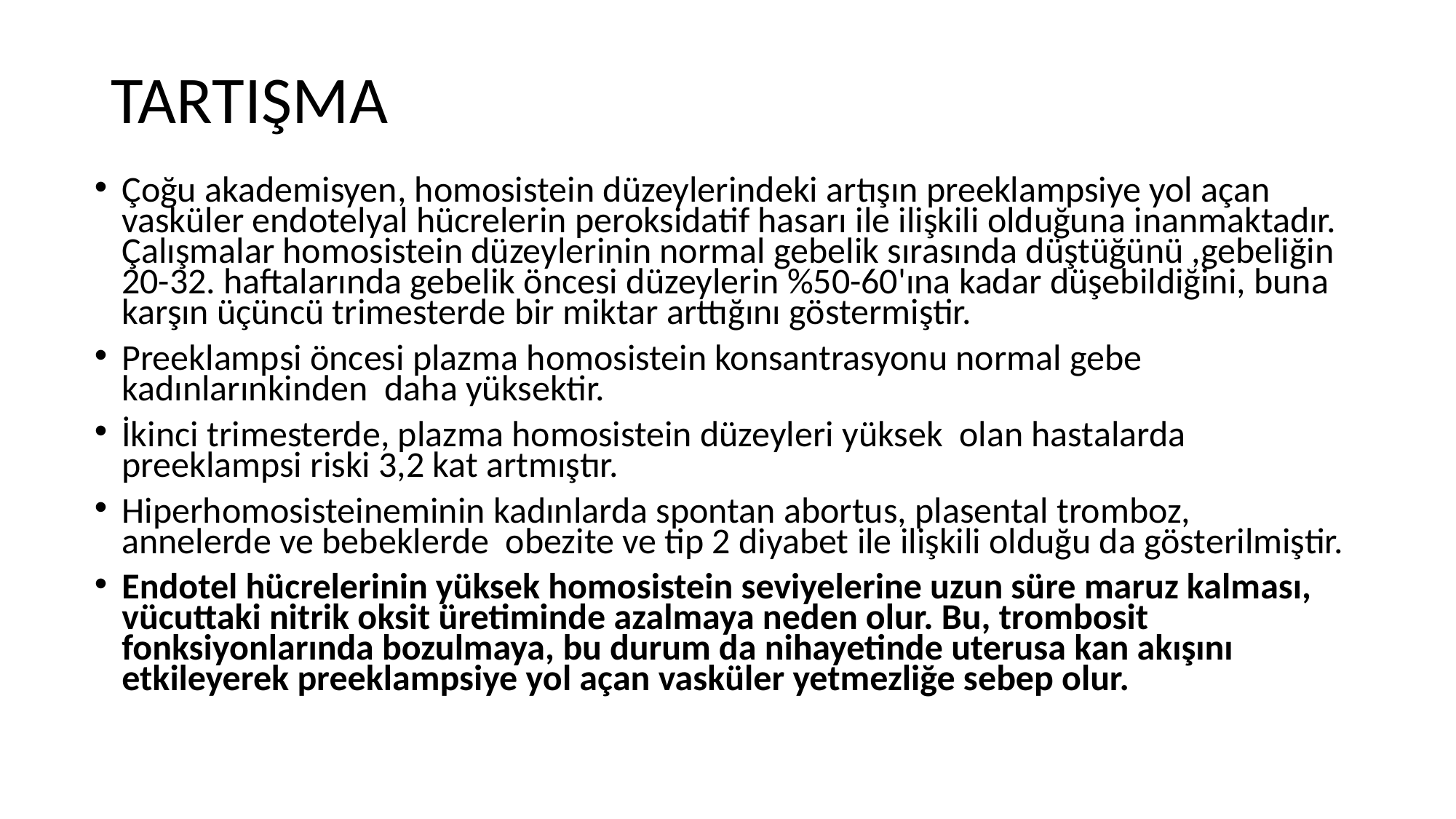

# TARTIŞMA
Çoğu akademisyen, homosistein düzeylerindeki artışın preeklampsiye yol açan vasküler endotelyal hücrelerin peroksidatif hasarı ile ilişkili olduğuna inanmaktadır. Çalışmalar homosistein düzeylerinin normal gebelik sırasında düştüğünü ,gebeliğin 20-32. haftalarında gebelik öncesi düzeylerin %50-60'ına kadar düşebildiğini, buna karşın üçüncü trimesterde bir miktar arttığını göstermiştir.
Preeklampsi öncesi plazma homosistein konsantrasyonu normal gebe kadınlarınkinden  daha yüksektir.
İkinci trimesterde, plazma homosistein düzeyleri yüksek  olan hastalarda preeklampsi riski 3,2 kat artmıştır.
Hiperhomosisteineminin kadınlarda spontan abortus, plasental tromboz, annelerde ve bebeklerde  obezite ve tip 2 diyabet ile ilişkili olduğu da gösterilmiştir.
Endotel hücrelerinin yüksek homosistein seviyelerine uzun süre maruz kalması, vücuttaki nitrik oksit üretiminde azalmaya neden olur. Bu, trombosit fonksiyonlarında bozulmaya, bu durum da nihayetinde uterusa kan akışını etkileyerek preeklampsiye yol açan vasküler yetmezliğe sebep olur.